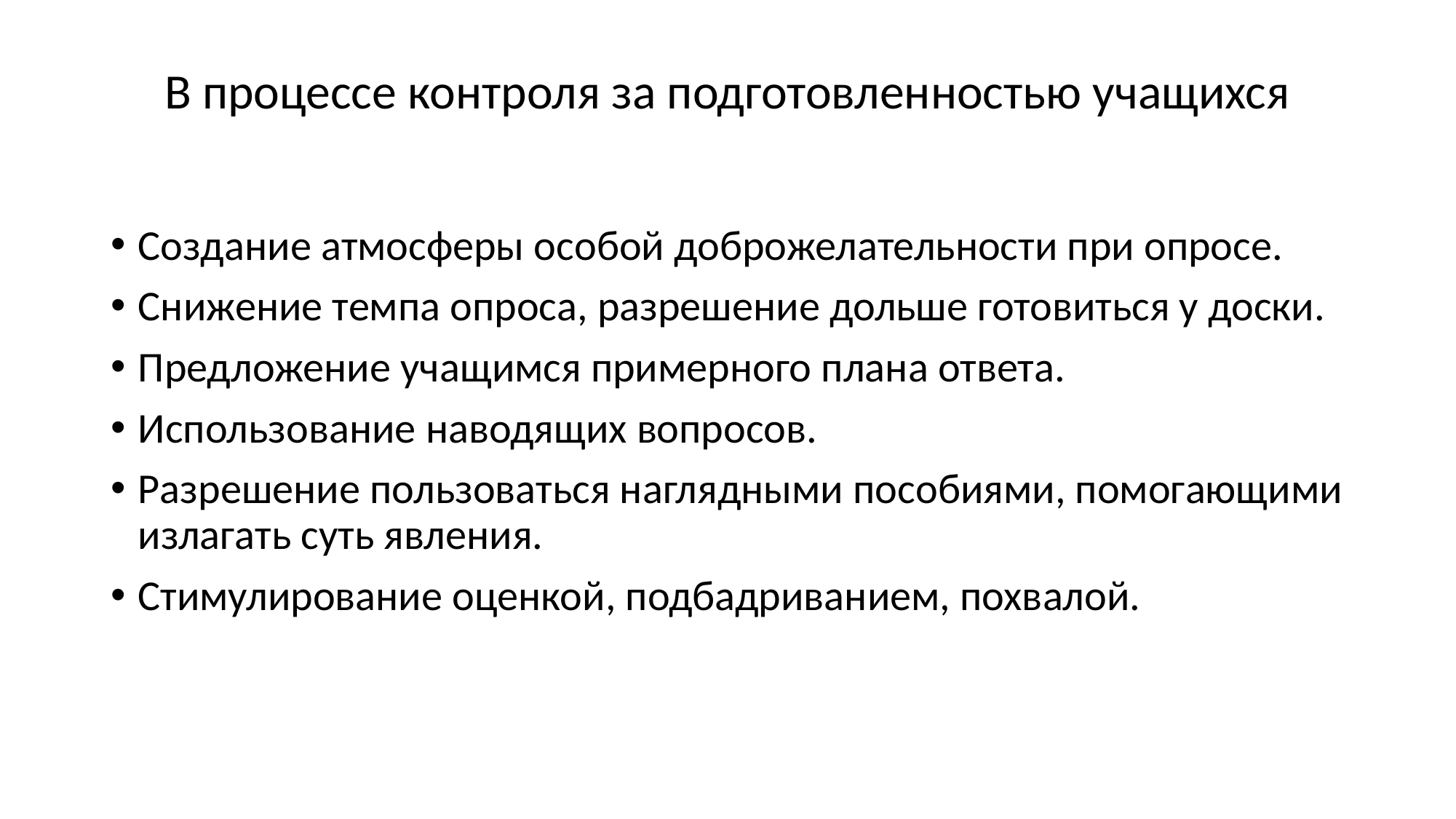

# В процессе контроля за подготовленностью учащихся
Создание атмосферы особой доброжелательности при опросе.
Снижение темпа опроса, разрешение дольше готовиться у доски.
Предложение учащимся примерного плана ответа.
Использование наводящих вопросов.
Разрешение пользоваться наглядными пособиями, помогающими излагать суть явления.
Стимулирование оценкой, подбадриванием, похвалой.